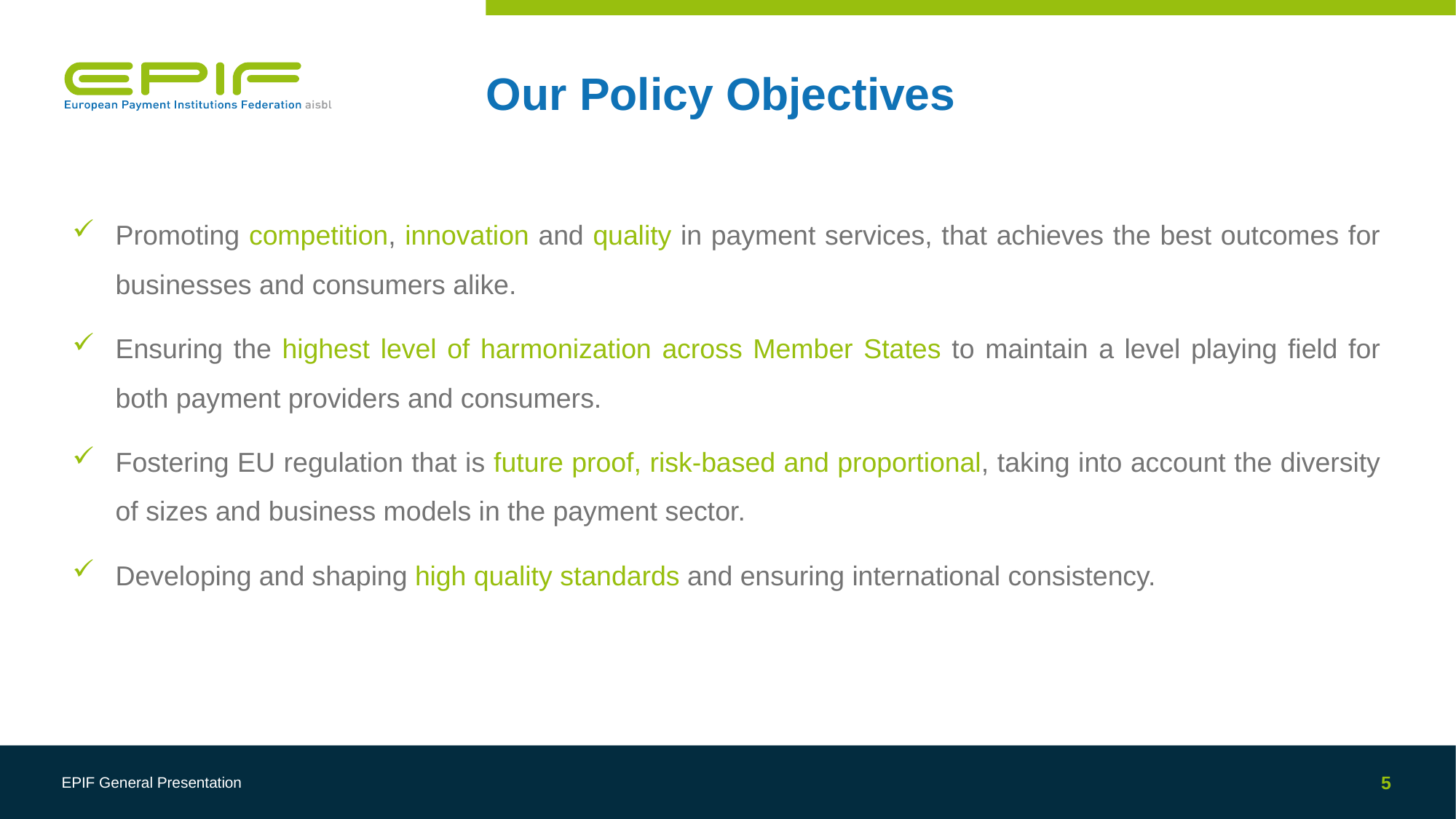

# Our Policy Objectives
Promoting competition, innovation and quality in payment services, that achieves the best outcomes for businesses and consumers alike.
Ensuring the highest level of harmonization across Member States to maintain a level playing field for both payment providers and consumers.
Fostering EU regulation that is future proof, risk-based and proportional, taking into account the diversity of sizes and business models in the payment sector.
Developing and shaping high quality standards and ensuring international consistency.
EPIF General Presentation
5